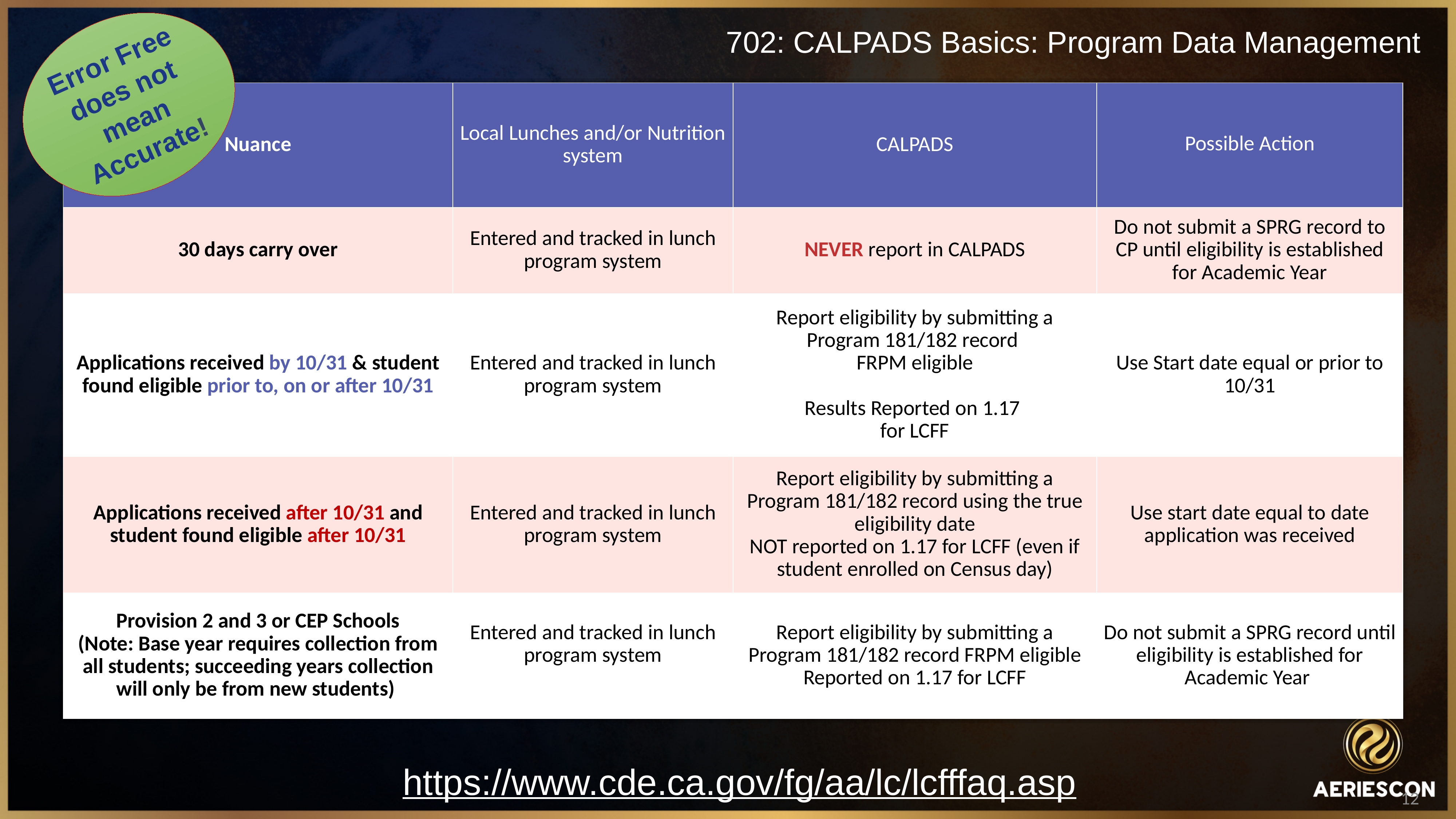

702: CALPADS Basics: Program Data Management

Error Free does not mean Accurate!
Here are some things to be aware of when reporting NSLP eligibility.
| Nuance | Local Lunches and/or Nutrition system | CALPADS | Possible Action |
| --- | --- | --- | --- |
| 30 days carry over | Entered and tracked in lunch program system | NEVER report in CALPADS | Do not submit a SPRG record to CP until eligibility is established for Academic Year |
| Applications received by 10/31 & student found eligible prior to, on or after 10/31 | Entered and tracked in lunch program system | Report eligibility by submitting a Program 181/182 record FRPM eligible Results Reported on 1.17 for LCFF | Use Start date equal or prior to 10/31 |
| Applications received after 10/31 and student found eligible after 10/31 | Entered and tracked in lunch program system | Report eligibility by submitting a Program 181/182 record using the true eligibility date NOT reported on 1.17 for LCFF (even if student enrolled on Census day) | Use start date equal to date application was received |
| Provision 2 and 3 or CEP Schools (Note: Base year requires collection from all students; succeeding years collection will only be from new students) | Entered and tracked in lunch program system | Report eligibility by submitting a Program 181/182 record FRPM eligible Reported on 1.17 for LCFF | Do not submit a SPRG record until eligibility is established for Academic Year |
https://www.cde.ca.gov/fg/aa/lc/lcfffaq.asp
12